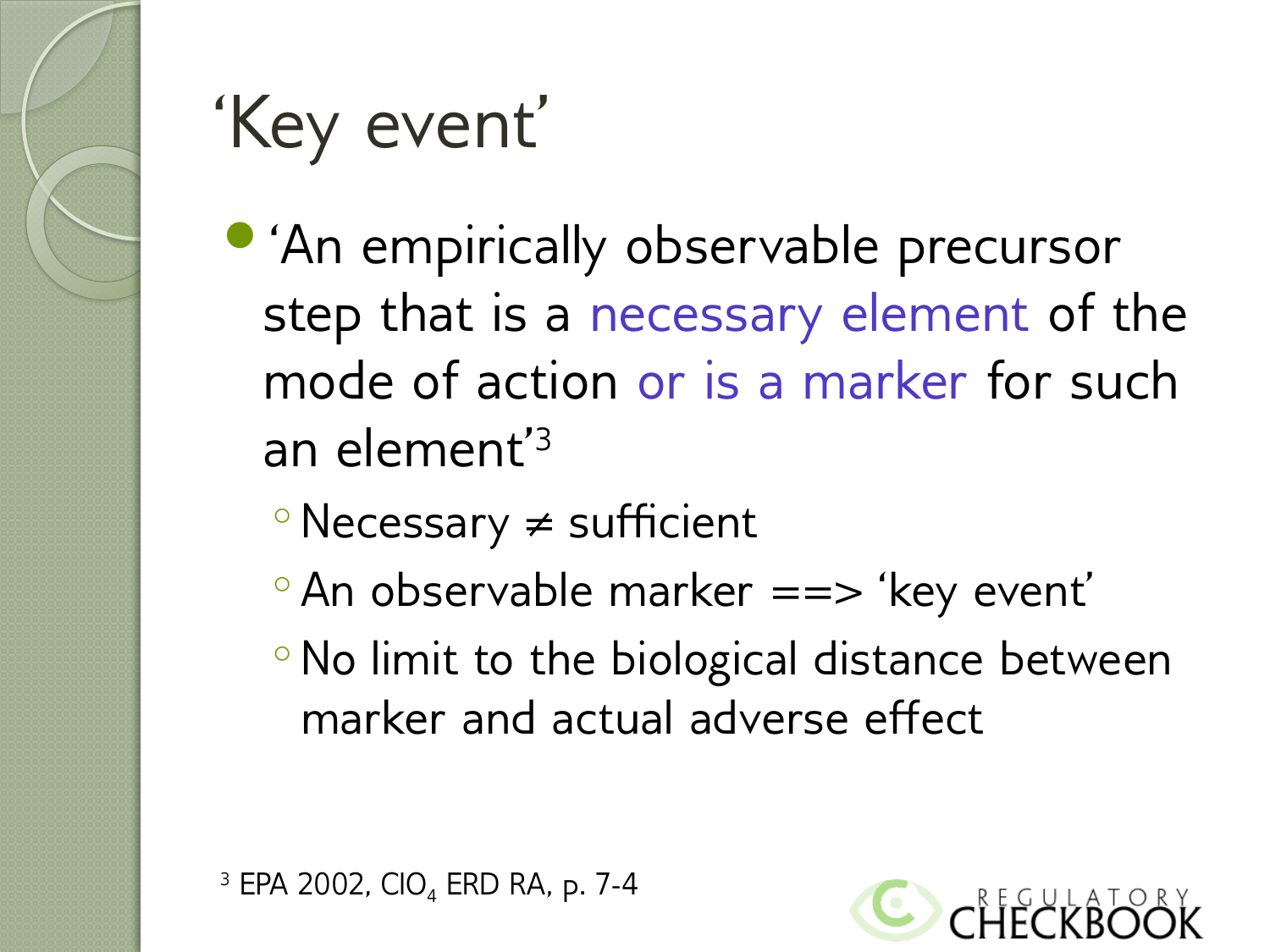

# ‘Key event’
‘An empirically observable precursor step that is a necessary element of the mode of action or is a marker for such an element’3
Necessary ≠ sufficient
An observable marker ==> ‘key event’
No limit to the biological distance between marker and actual adverse effect
3 EPA 2002, ClO4 ERD RA, p. 7-4